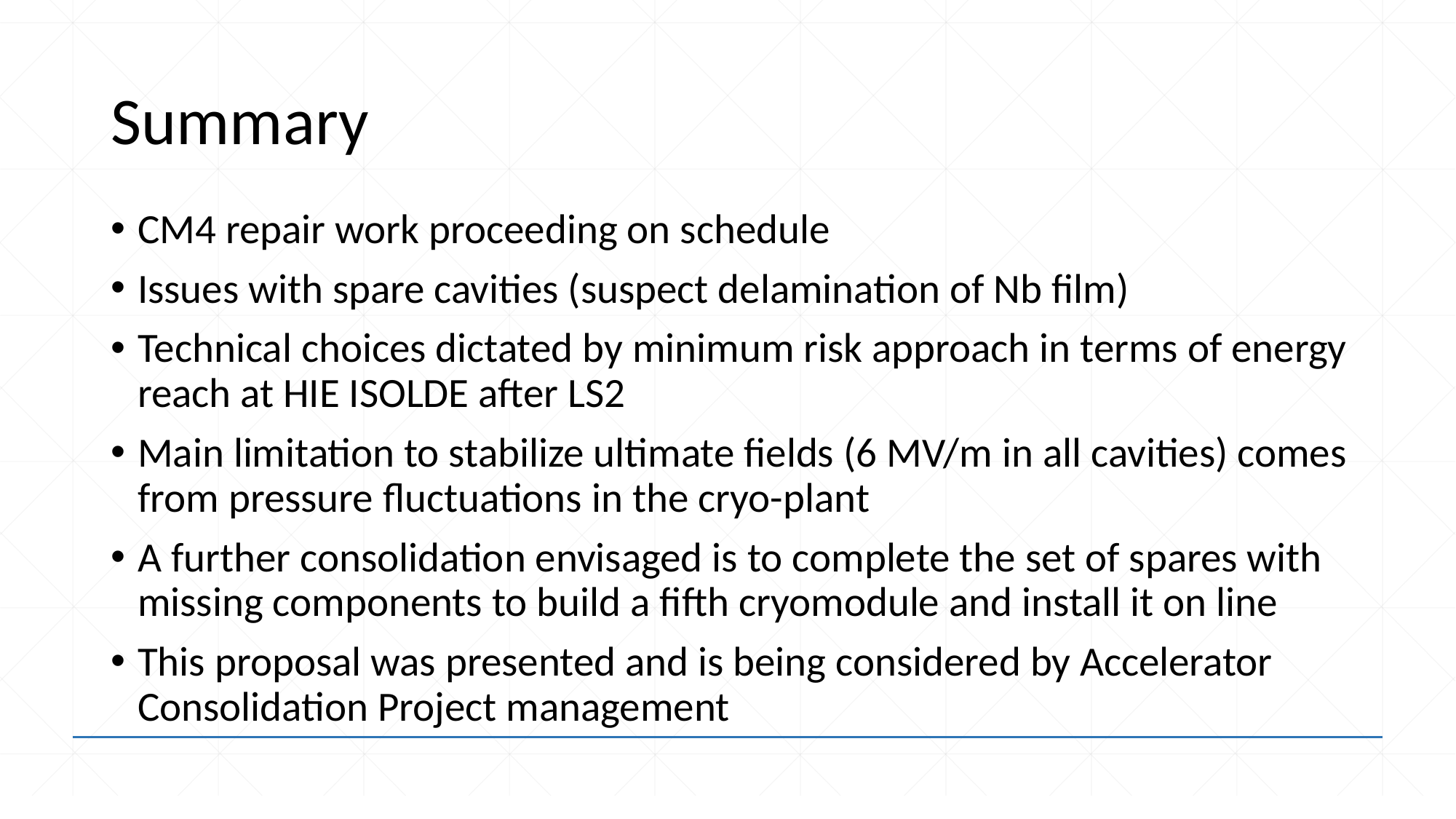

# Summary
CM4 repair work proceeding on schedule
Issues with spare cavities (suspect delamination of Nb film)
Technical choices dictated by minimum risk approach in terms of energy reach at HIE ISOLDE after LS2
Main limitation to stabilize ultimate fields (6 MV/m in all cavities) comes from pressure fluctuations in the cryo-plant
A further consolidation envisaged is to complete the set of spares with missing components to build a fifth cryomodule and install it on line
This proposal was presented and is being considered by Accelerator Consolidation Project management